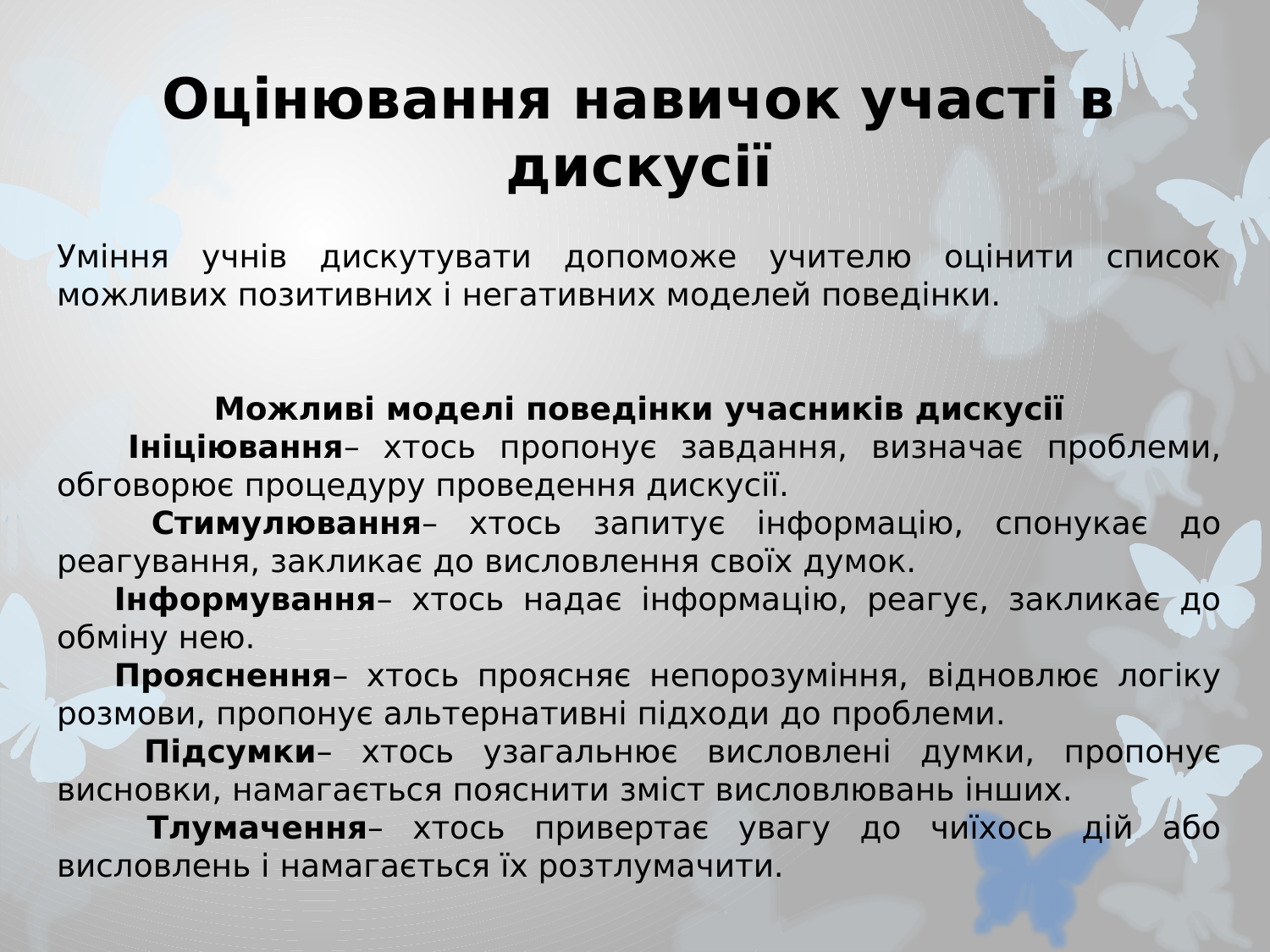

Оцінювання навичок участі в дискусії

Уміння учнів дискутувати допоможе учителю оцінити список можливих позитивних і негативних моделей поведінки.

Можливі моделі поведінки учасників дискусії
   Ініціювання– хтось пропонує завдання, визначає проблеми, обговорює процедуру проведення дискусії.
   Стимулювання– хтось запитує інформацію, спонукає до реагування, закликає до висловлення своїх думок.
   Інформування– хтось надає інформацію, реагує, закликає до обміну нею.
   Прояснення– хтось проясняє непорозуміння, відновлює логіку розмови, пропонує альтернативні підходи до проблеми.
   Підсумки– хтось узагальнює висловлені думки, пропонує висновки, намагається пояснити зміст висловлювань інших.
   Тлумачення– хтось привертає увагу до чиїхось дій або висловлень і намагається їх розтлумачити.